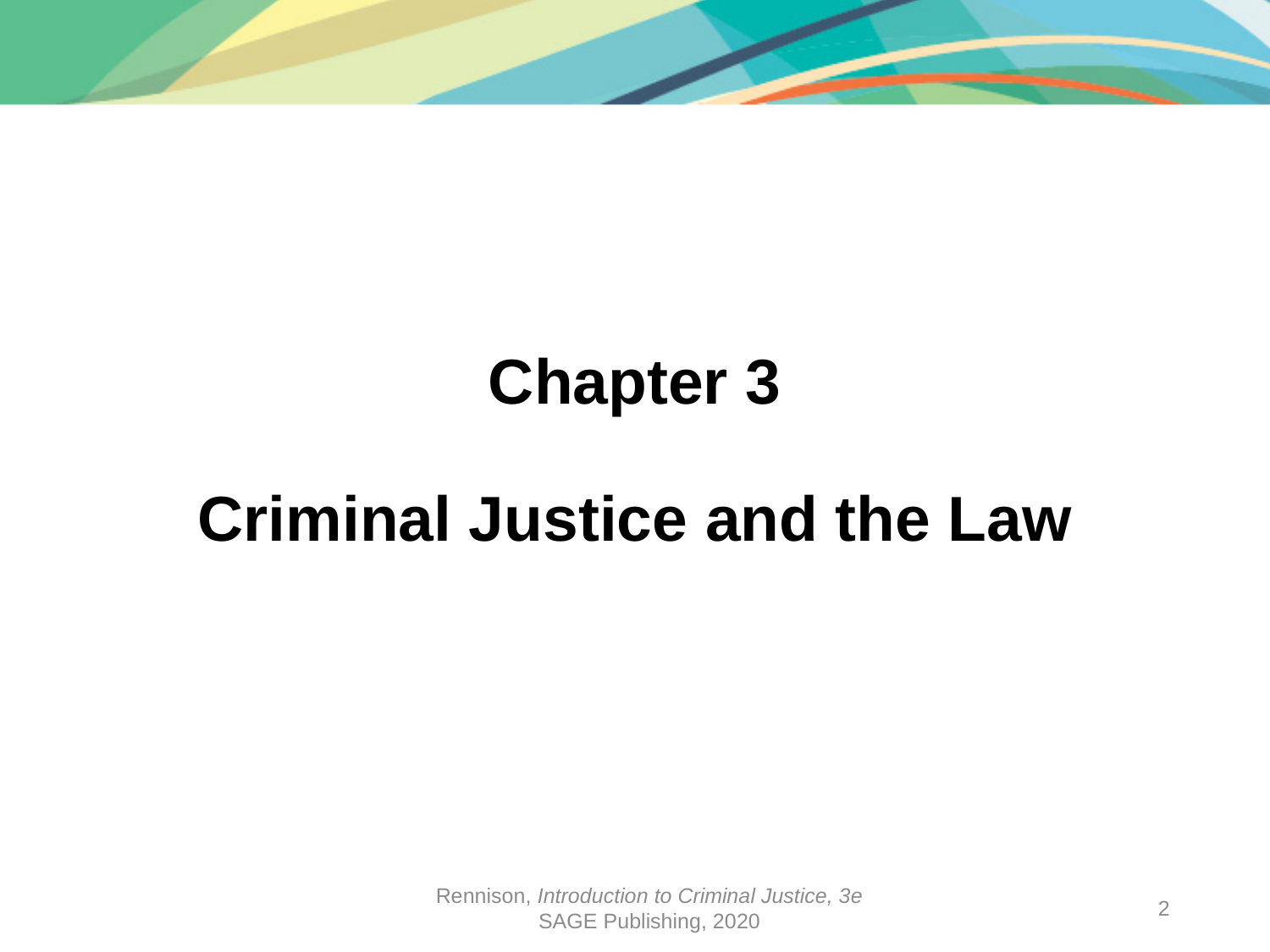

# Chapter 3
Criminal Justice and the Law
Rennison, Introduction to Criminal Justice, 3e
SAGE Publishing, 2020
2